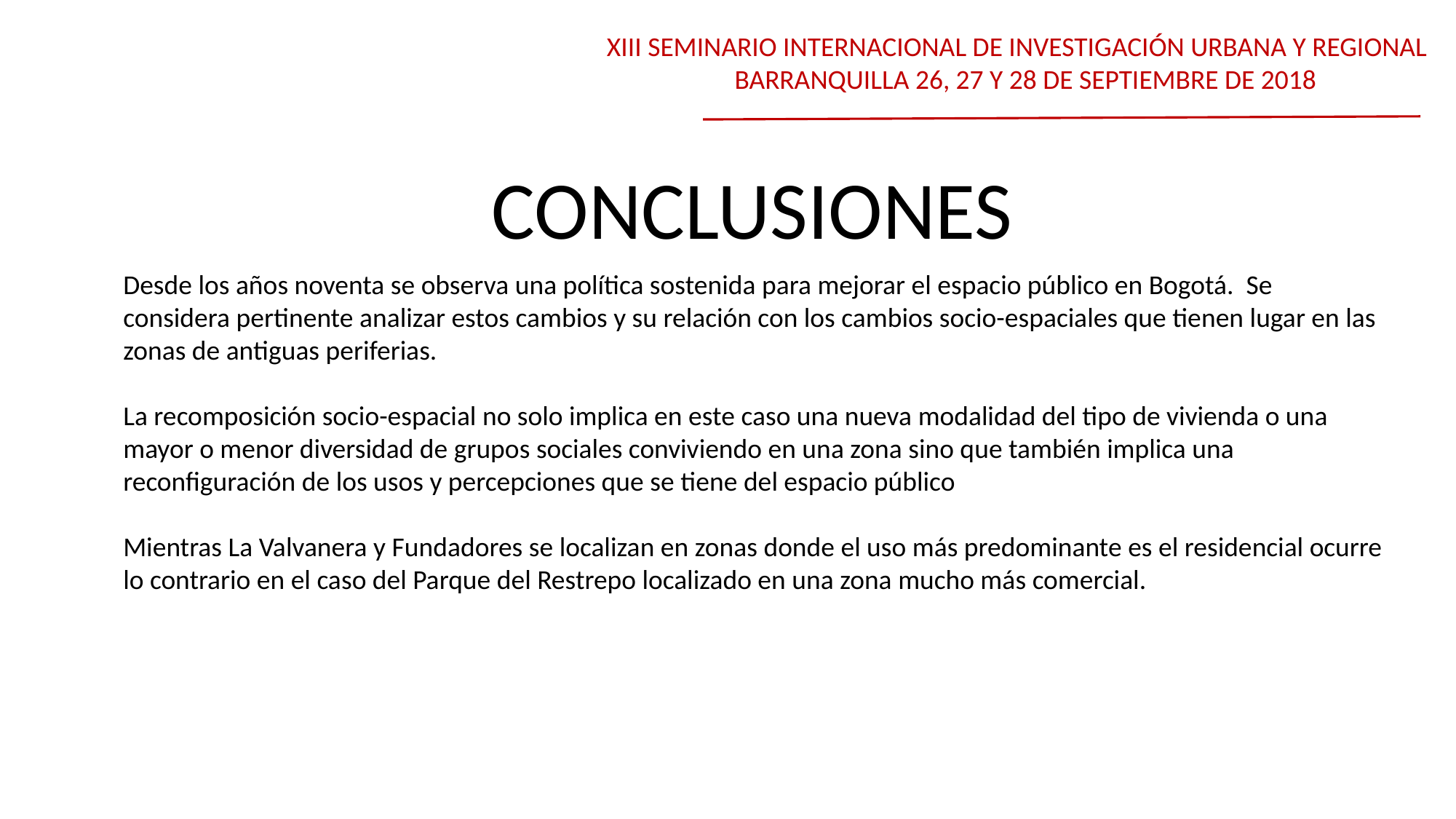

XIII SEMINARIO INTERNACIONAL DE INVESTIGACIÓN URBANA Y REGIONAL
BARRANQUILLA 26, 27 Y 28 DE SEPTIEMBRE DE 2018
CONCLUSIONES
Desde los años noventa se observa una política sostenida para mejorar el espacio público en Bogotá.  Se considera pertinente analizar estos cambios y su relación con los cambios socio-espaciales que tienen lugar en las zonas de antiguas periferias.

La recomposición socio-espacial no solo implica en este caso una nueva modalidad del tipo de vivienda o una mayor o menor diversidad de grupos sociales conviviendo en una zona sino que también implica una reconfiguración de los usos y percepciones que se tiene del espacio público

Mientras La Valvanera y Fundadores se localizan en zonas donde el uso más predominante es el residencial ocurre lo contrario en el caso del Parque del Restrepo localizado en una zona mucho más comercial.